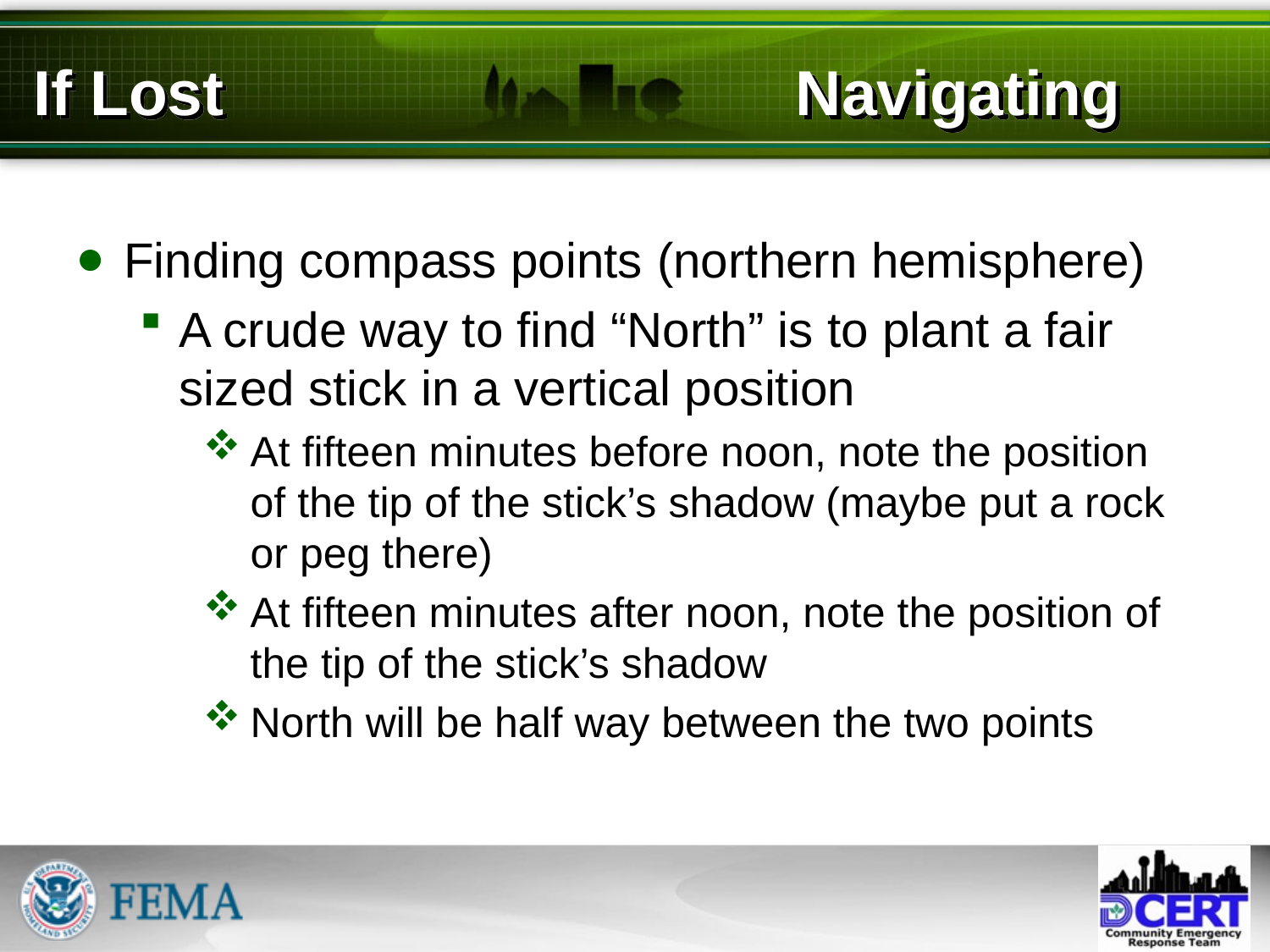

# If Lost					Navigating
Finding compass points (northern hemisphere)
A crude way to find “North” is to plant a fair sized stick in a vertical position
At fifteen minutes before noon, note the position of the tip of the stick’s shadow (maybe put a rock or peg there)
At fifteen minutes after noon, note the position of the tip of the stick’s shadow
North will be half way between the two points